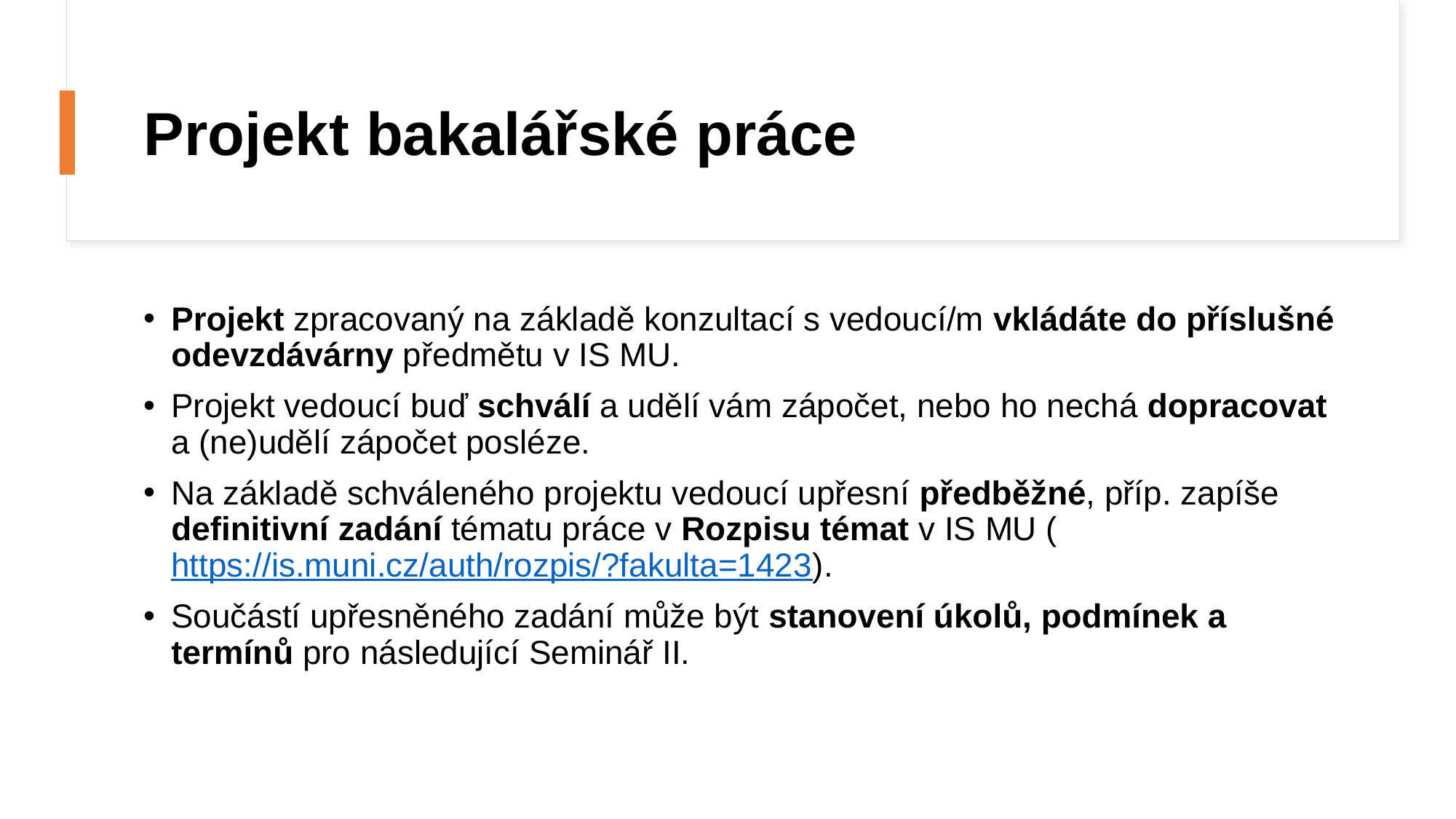

# Projekt bakalářské práce

Projekt zpracovaný na základě konzultací s vedoucí/m vkládáte do příslušné odevzdávárny předmětu v IS MU.
Projekt vedoucí buď schválí a udělí vám zápočet, nebo ho nechá dopracovat a (ne)udělí zápočet posléze.
Na základě schváleného projektu vedoucí upřesní předběžné, příp. zapíše definitivní zadání tématu práce v Rozpisu témat v IS MU (https://is.muni.cz/auth/rozpis/?fakulta=1423).
Součástí upřesněného zadání může být stanovení úkolů, podmínek a termínů pro následující Seminář II.